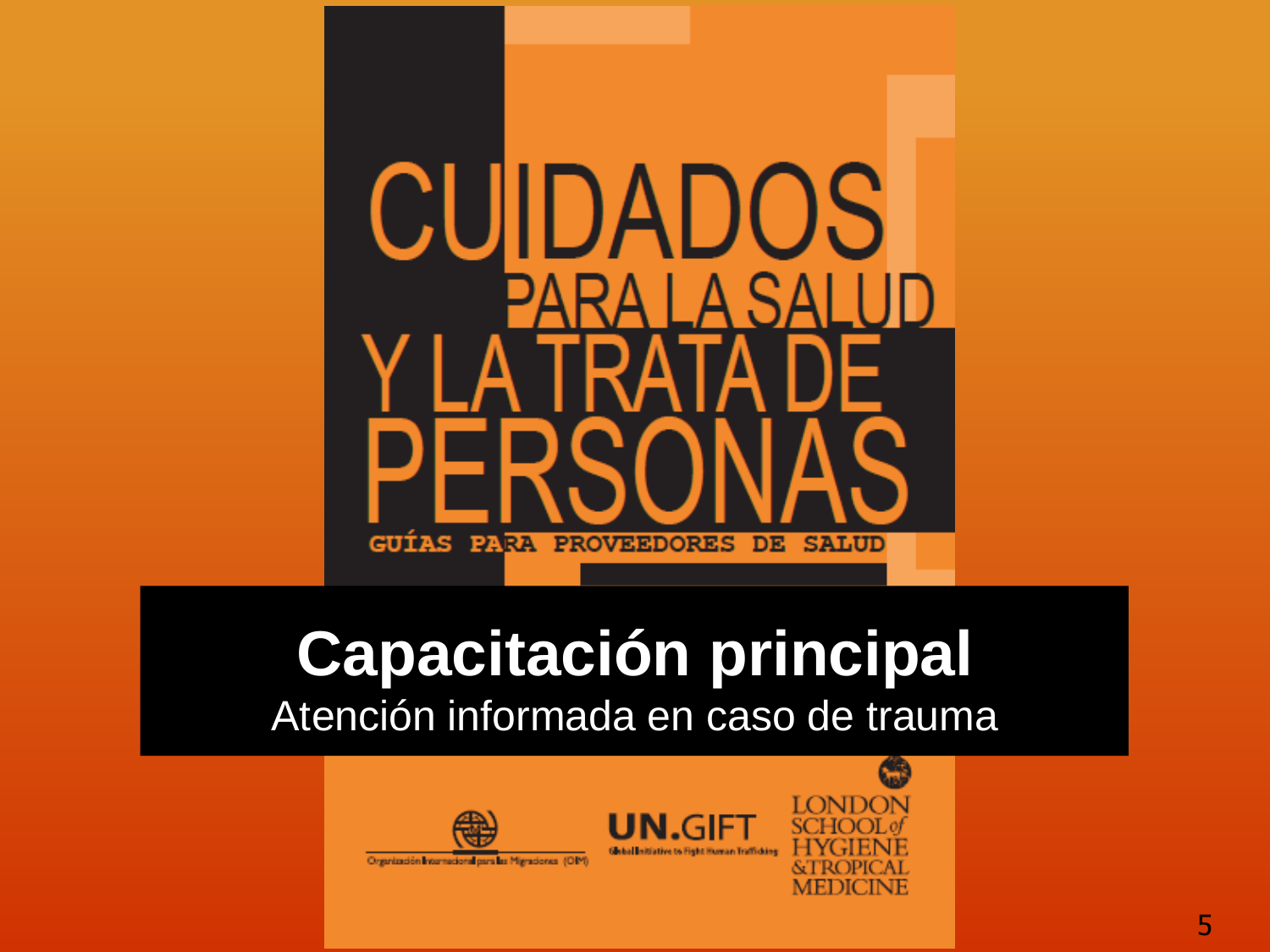

Capacitación principal
Atención informada en caso de trauma
5